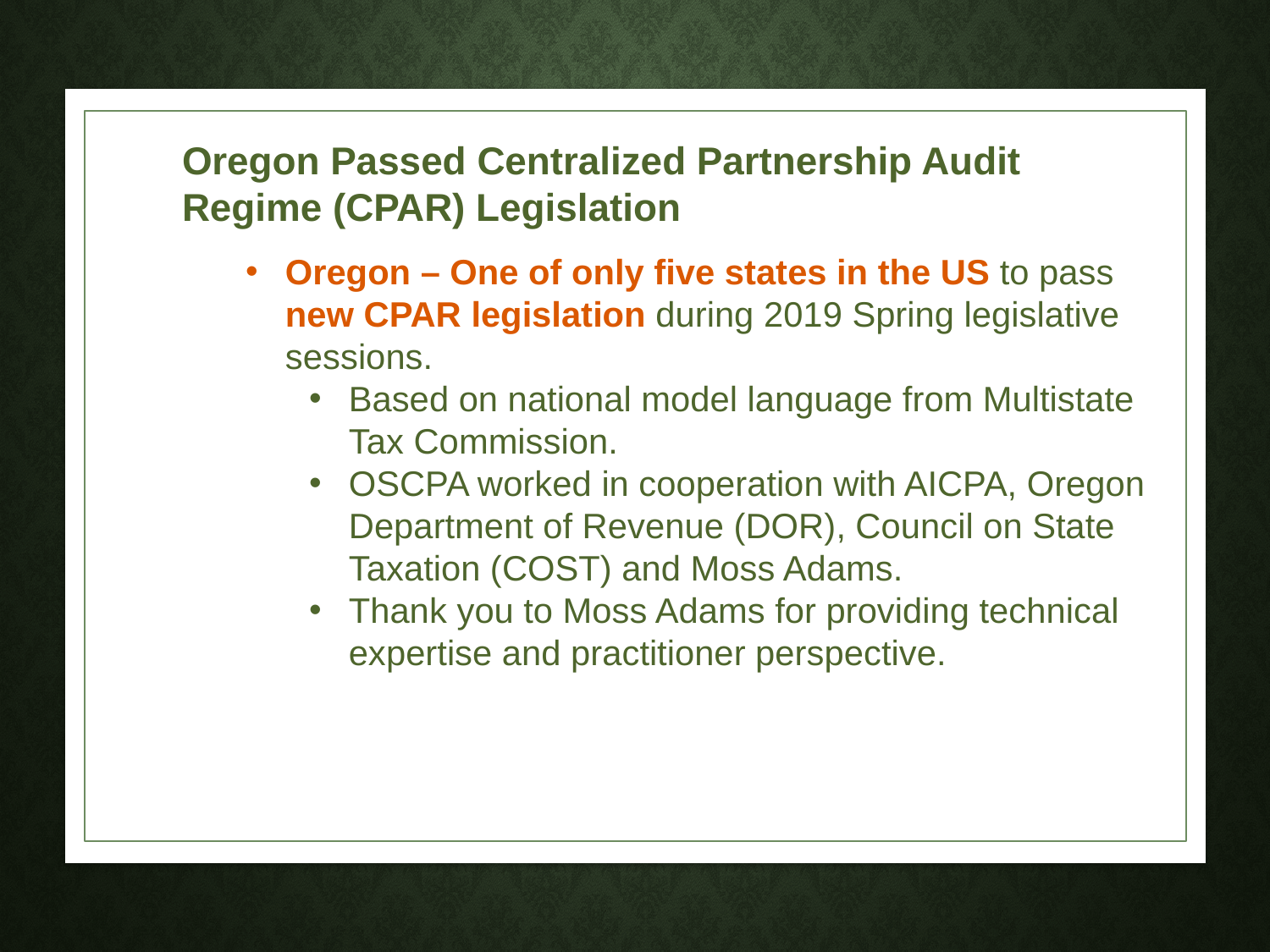

Oregon Passed Centralized Partnership Audit Regime (CPAR) Legislation

Oregon – One of only five states in the US to pass new CPAR legislation during 2019 Spring legislative sessions.
Based on national model language from Multistate Tax Commission.
OSCPA worked in cooperation with AICPA, Oregon Department of Revenue (DOR), Council on State Taxation (COST) and Moss Adams.
Thank you to Moss Adams for providing technical expertise and practitioner perspective.